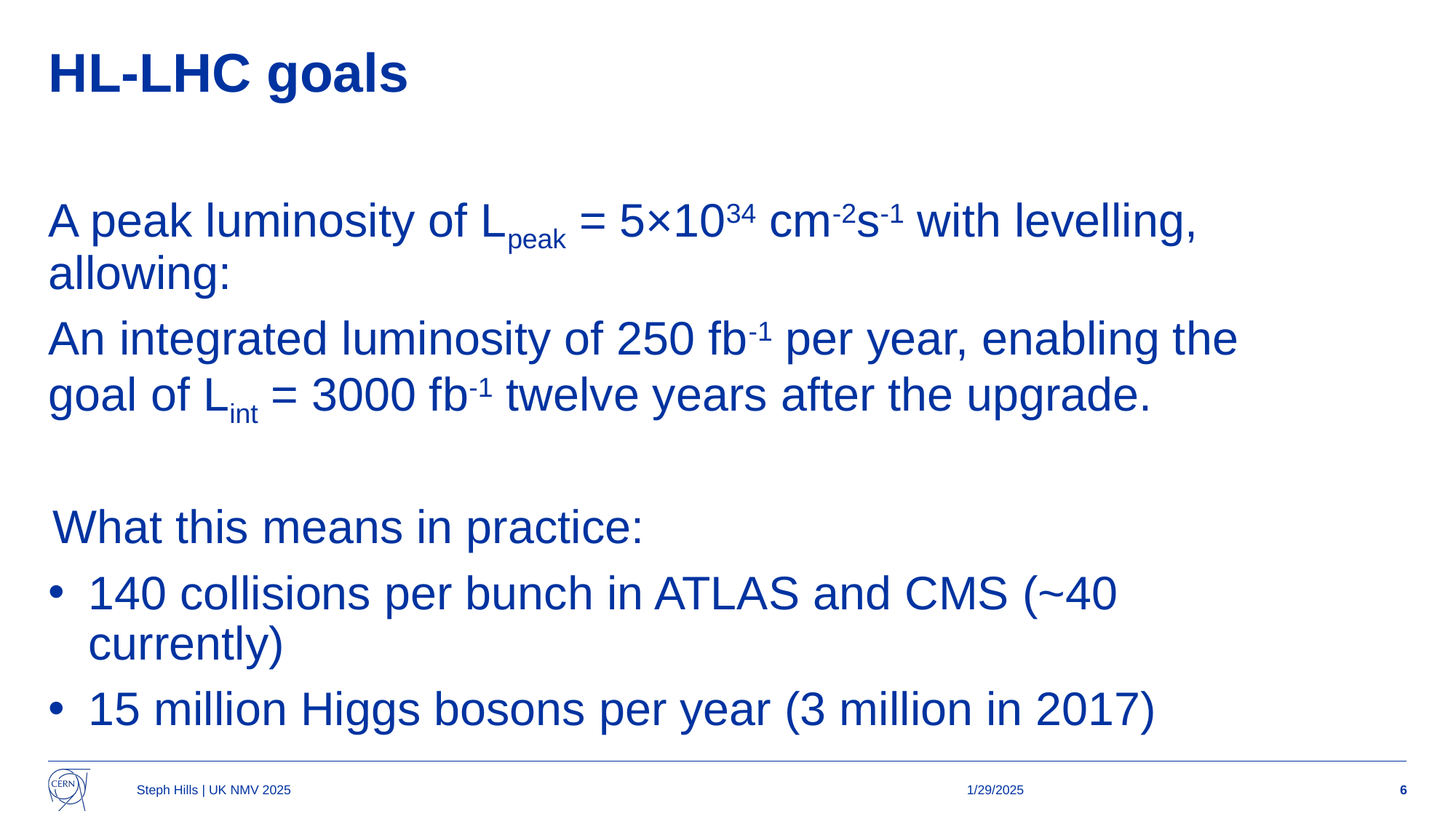

# HL-LHC goals
A peak luminosity of Lpeak = 5×1034 cm-2s-1 with levelling, allowing:
An integrated luminosity of 250 fb-1 per year, enabling the goal of Lint = 3000 fb-1 twelve years after the upgrade.

What this means in practice:
140 collisions per bunch in ATLAS and CMS (~40 currently)
15 million Higgs bosons per year (3 million in 2017)

Steph Hills | UK NMV 2025
1/29/2025
6